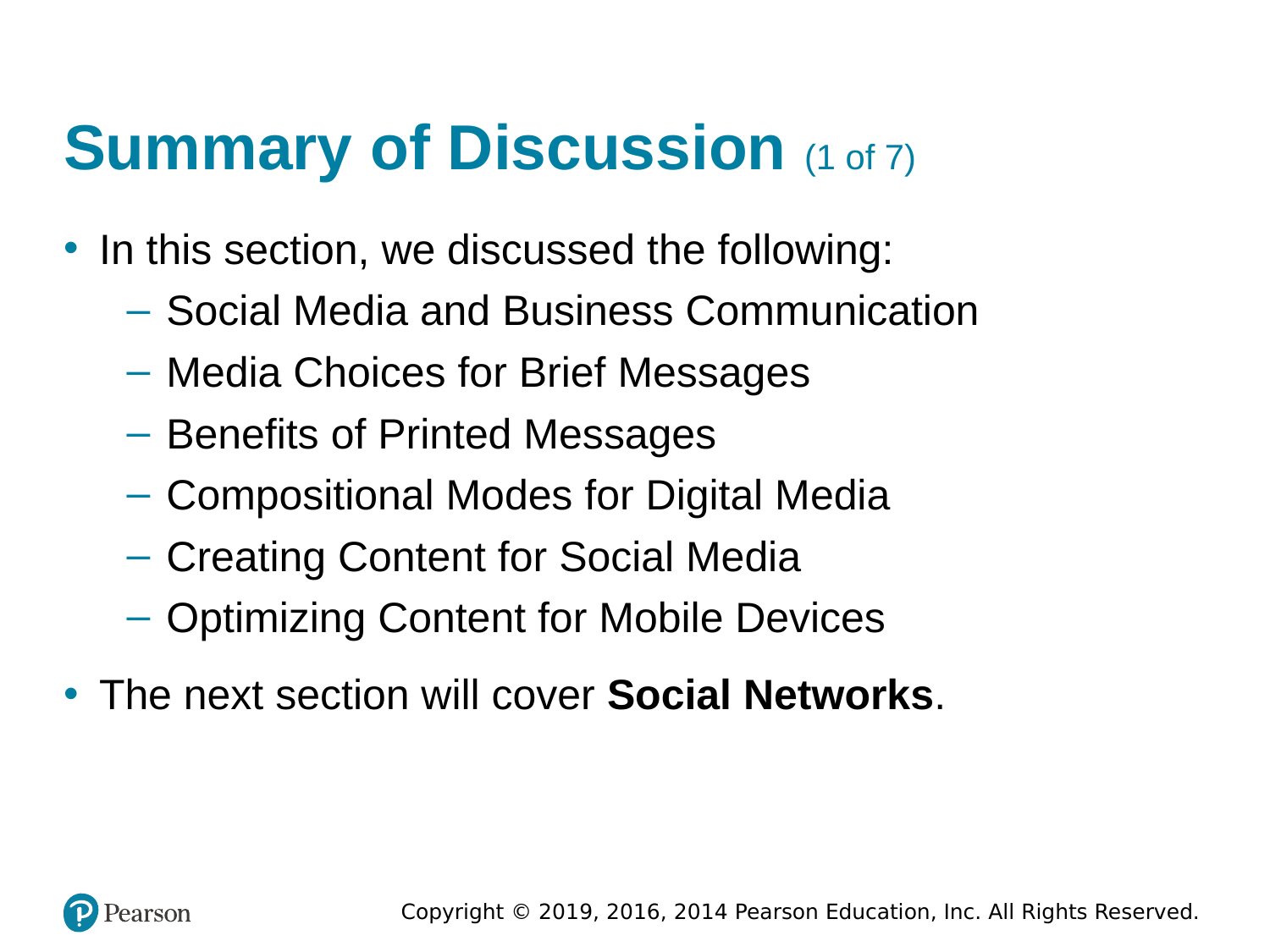

# Summary of Discussion (1 of 7)
In this section, we discussed the following:
Social Media and Business Communication
Media Choices for Brief Messages
Benefits of Printed Messages
Compositional Modes for Digital Media
Creating Content for Social Media
Optimizing Content for Mobile Devices
The next section will cover Social Networks.